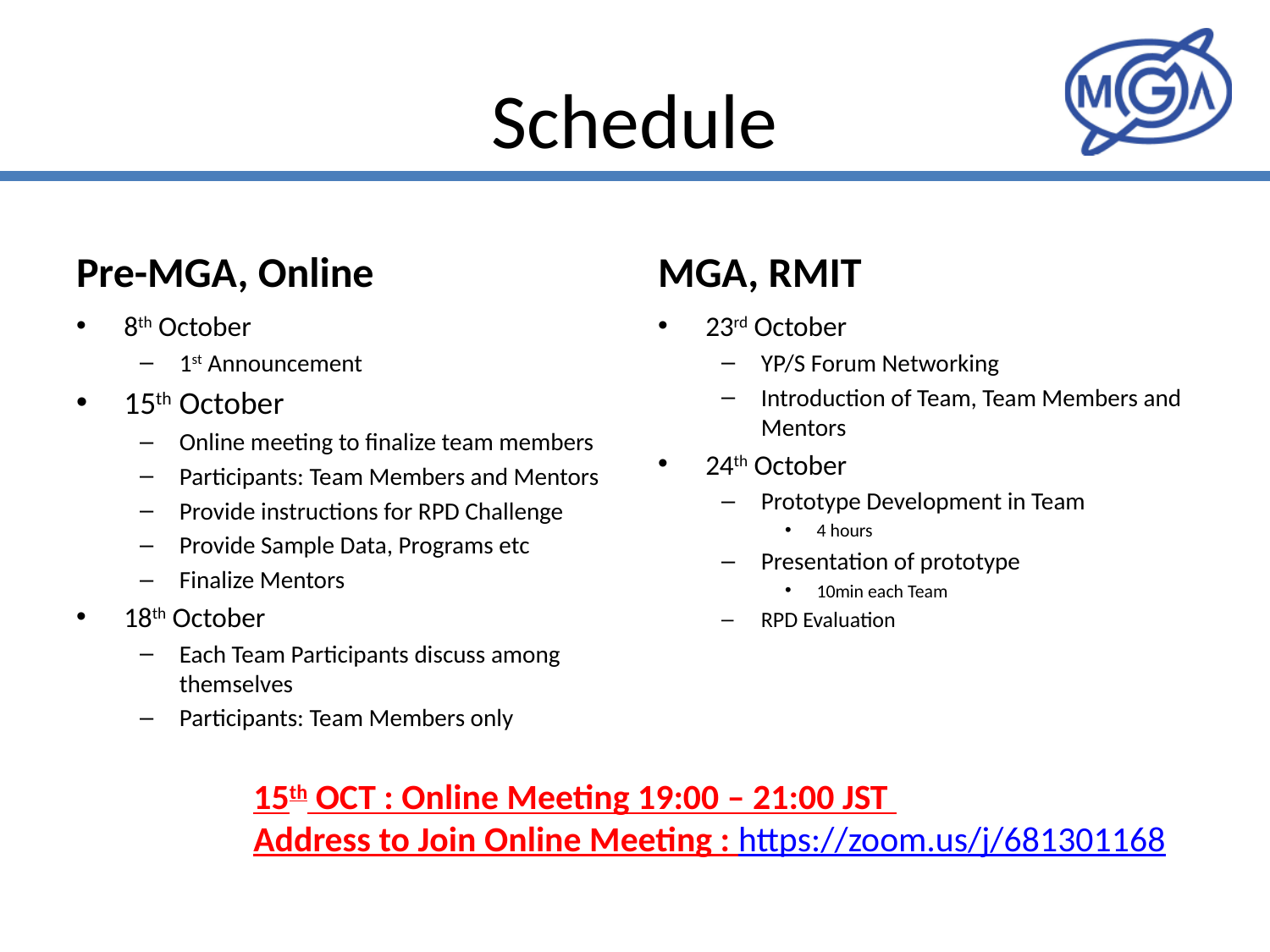

# Schedule
Pre-MGA, Online
MGA, RMIT
8th October
1st Announcement
15th October
Online meeting to finalize team members
Participants: Team Members and Mentors
Provide instructions for RPD Challenge
Provide Sample Data, Programs etc
Finalize Mentors
18th October
Each Team Participants discuss among themselves
Participants: Team Members only
23rd October
YP/S Forum Networking
Introduction of Team, Team Members and Mentors
24th October
Prototype Development in Team
4 hours
Presentation of prototype
10min each Team
RPD Evaluation

15th OCT : Online Meeting 19:00 – 21:00 JST
Address to Join Online Meeting : https://zoom.us/j/681301168